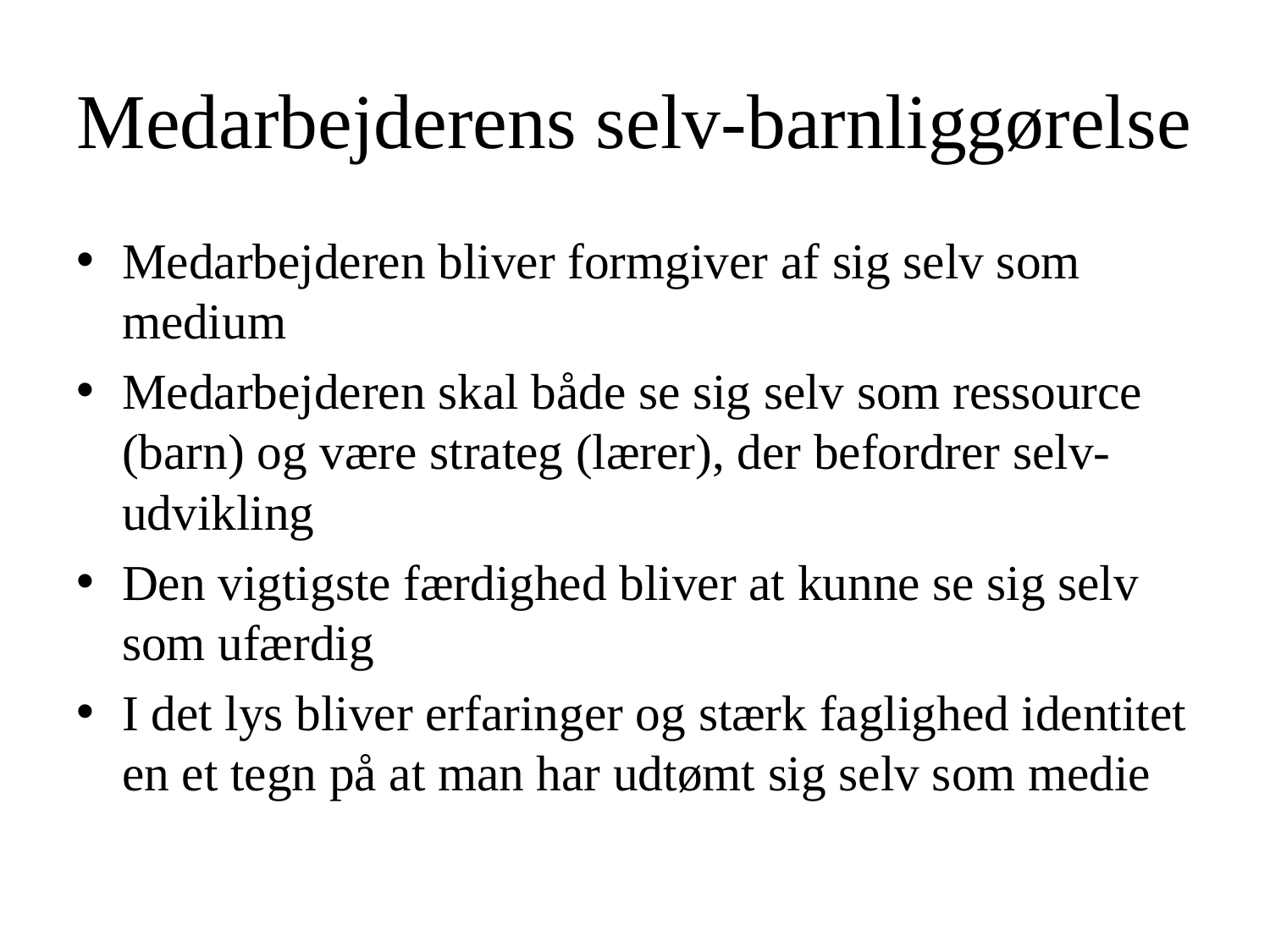

# Medarbejderens selv-barnliggørelse
Medarbejderen bliver formgiver af sig selv som medium
Medarbejderen skal både se sig selv som ressource (barn) og være strateg (lærer), der befordrer selv-udvikling
Den vigtigste færdighed bliver at kunne se sig selv som ufærdig
I det lys bliver erfaringer og stærk faglighed identitet en et tegn på at man har udtømt sig selv som medie